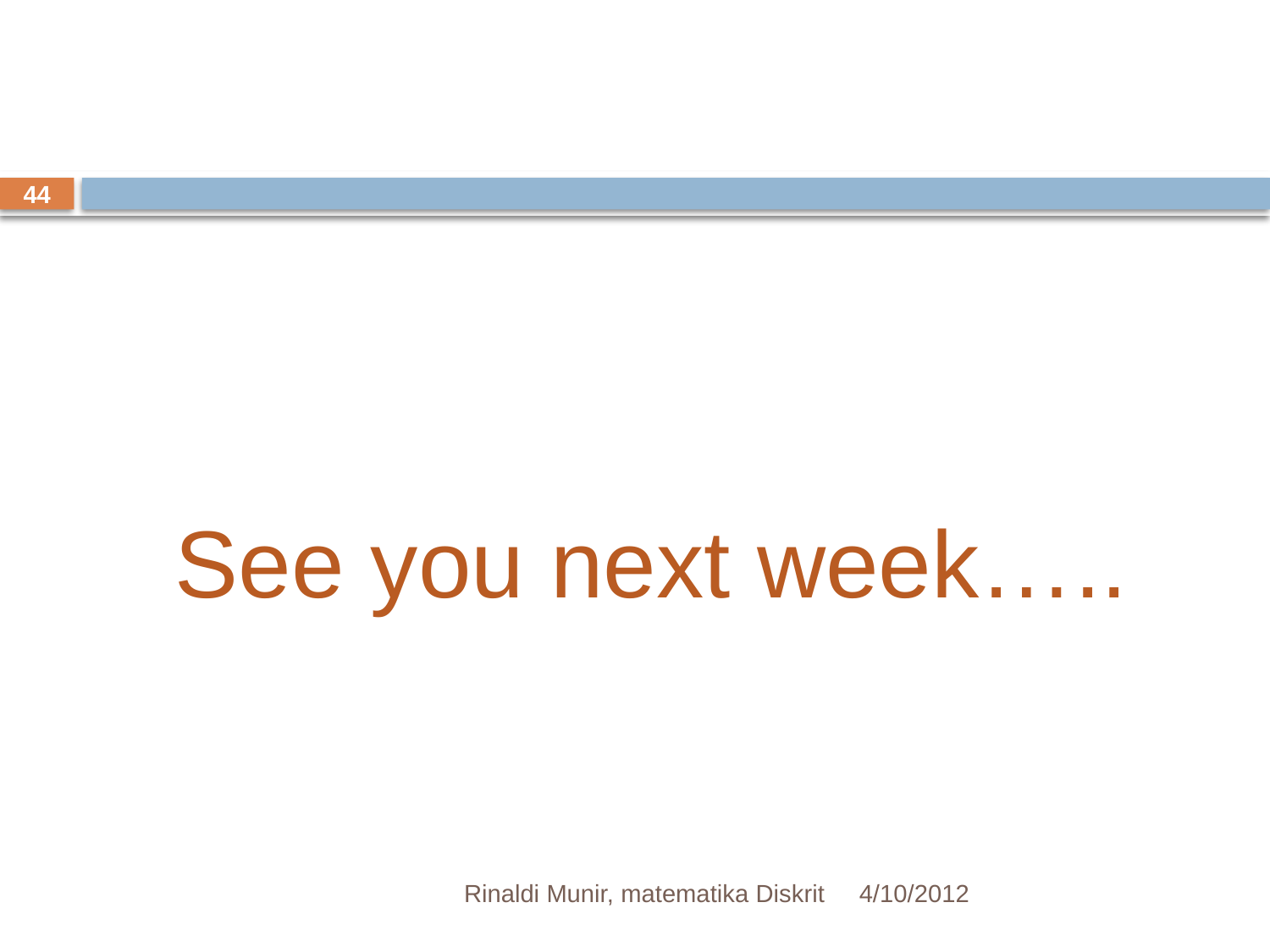

#
44

See you next week…..
Rinaldi Munir, matematika Diskrit
4/10/2012